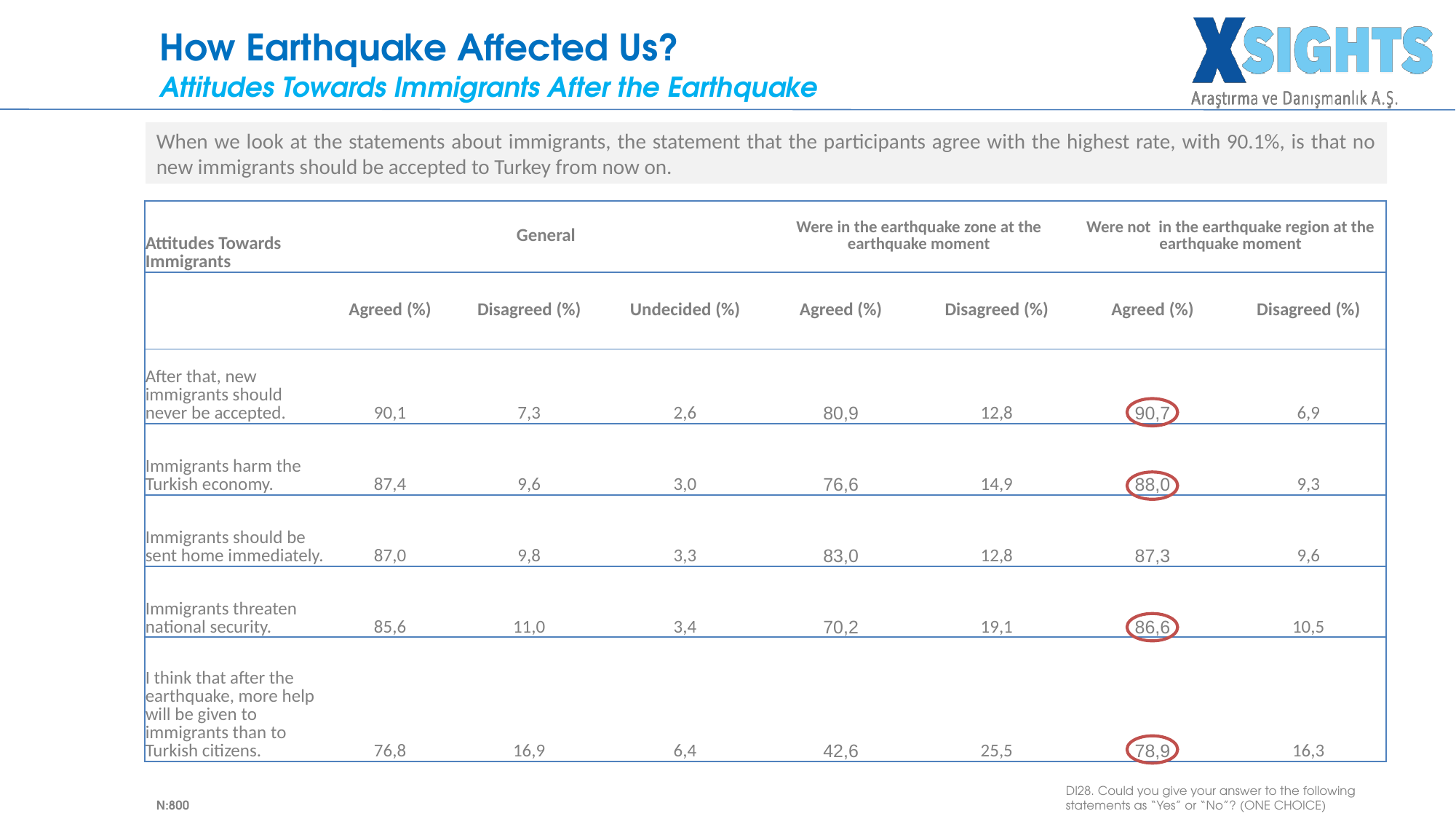

How Earthquake Affected Us?
Attitudes Towards Immigrants After the Earthquake

When we look at the statements about immigrants, the statement that the participants agree with the highest rate, with 90.1%, is that no new immigrants should be accepted to Turkey from now on.
| Attitudes Towards Immigrants | General |  |  | Were in the earthquake zone at the earthquake moment |  | Were not in the earthquake region at the earthquake moment | Was not in the earthquake region at the earthquake moment (%) |
| --- | --- | --- | --- | --- | --- | --- | --- |
|  | Agreed (%) | Disagreed (%) | Undecided (%) | Agreed (%) | Disagreed (%) | Agreed (%) | Disagreed (%) |
| After that, new immigrants should never be accepted. | 90,1 | 7,3 | 2,6 | 80,9 | 12,8 | 90,7 | 6,9 |
| Immigrants harm the Turkish economy. | 87,4 | 9,6 | 3,0 | 76,6 | 14,9 | 88,0 | 9,3 |
| Immigrants should be sent home immediately. | 87,0 | 9,8 | 3,3 | 83,0 | 12,8 | 87,3 | 9,6 |
| Immigrants threaten national security. | 85,6 | 11,0 | 3,4 | 70,2 | 19,1 | 86,6 | 10,5 |
| I think that after the earthquake, more help will be given to immigrants than to Turkish citizens. | 76,8 | 16,9 | 6,4 | 42,6 | 25,5 | 78,9 | 16,3 |

30
DI28. Could you give your answer to the following statements as “Yes” or “No”? (ONE CHOICE)
N:800